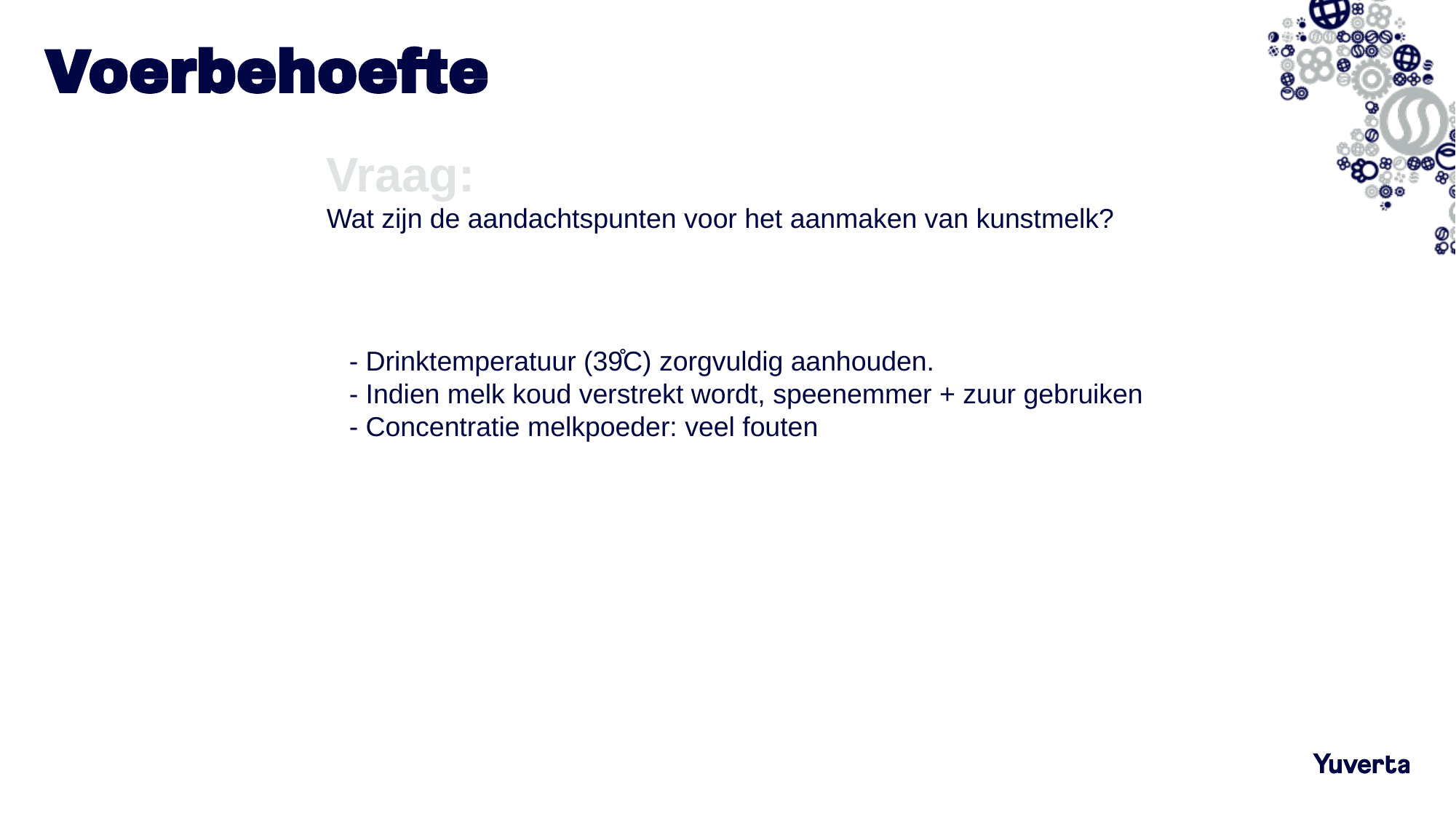

# Voerbehoefte
Vraag:
Wat zijn de aandachtspunten voor het aanmaken van kunstmelk?
- Drinktemperatuur (39̊C) zorgvuldig aanhouden.
- Indien melk koud verstrekt wordt, speenemmer + zuur gebruiken
- Concentratie melkpoeder: veel fouten